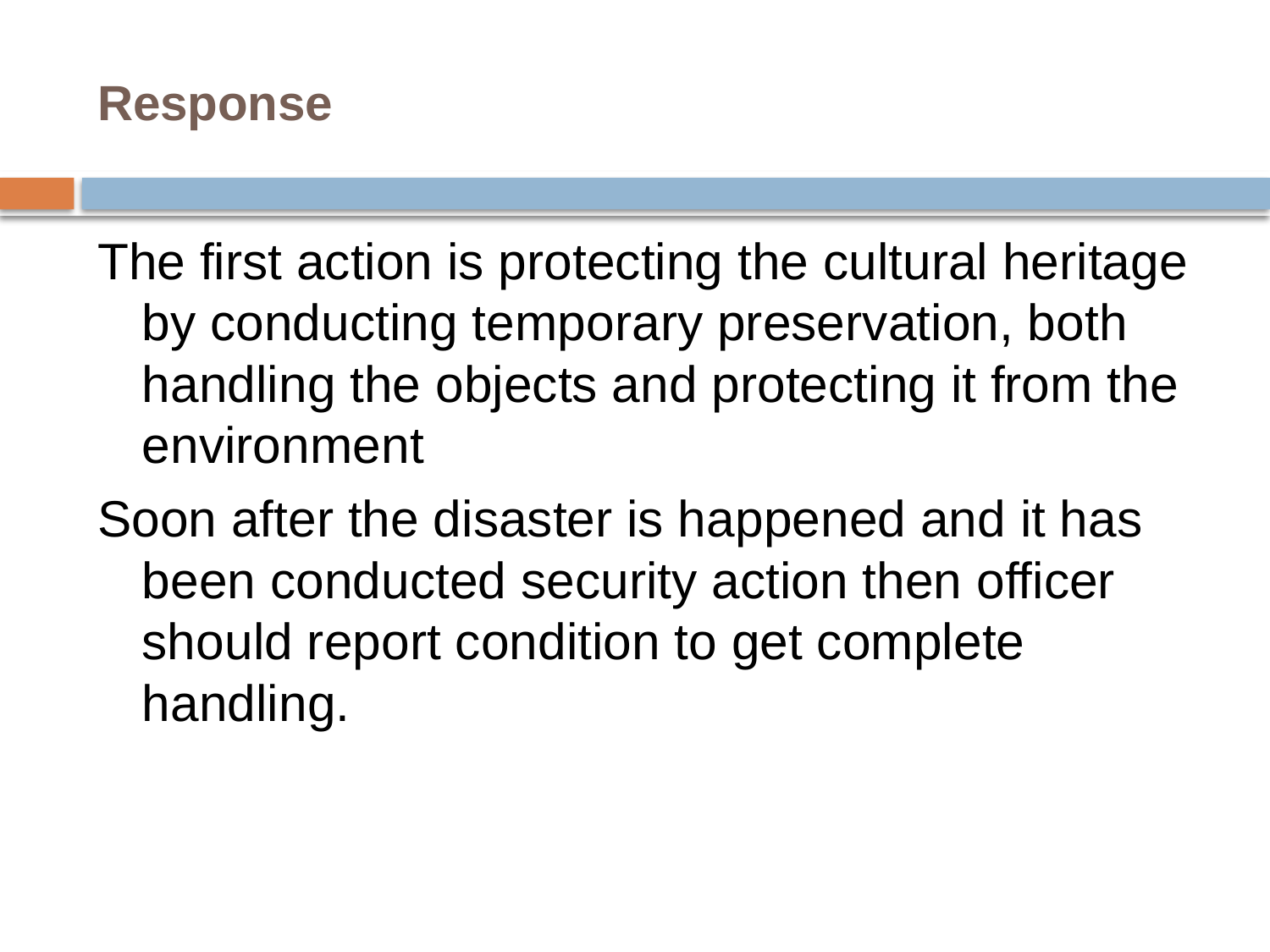

# Response
The first action is protecting the cultural heritage by conducting temporary preservation, both handling the objects and protecting it from the environment
Soon after the disaster is happened and it has been conducted security action then officer should report condition to get complete handling.